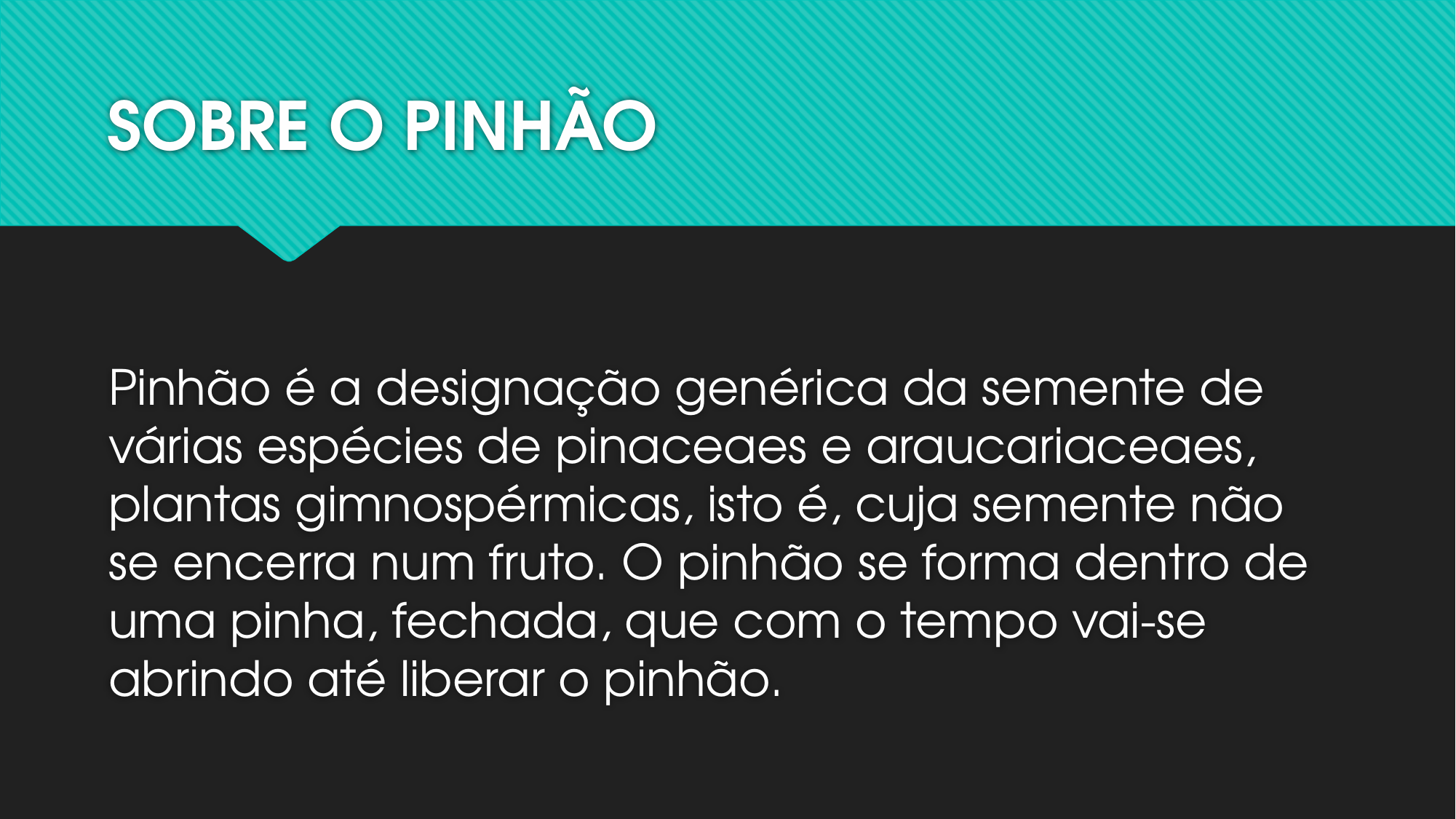

# SOBRE O PINHÃO
Pinhão é a designação genérica da semente de várias espécies de pinaceaes e araucariaceaes, plantas gimnospérmicas, isto é, cuja semente não se encerra num fruto. O pinhão se forma dentro de uma pinha, fechada, que com o tempo vai-se abrindo até liberar o pinhão.